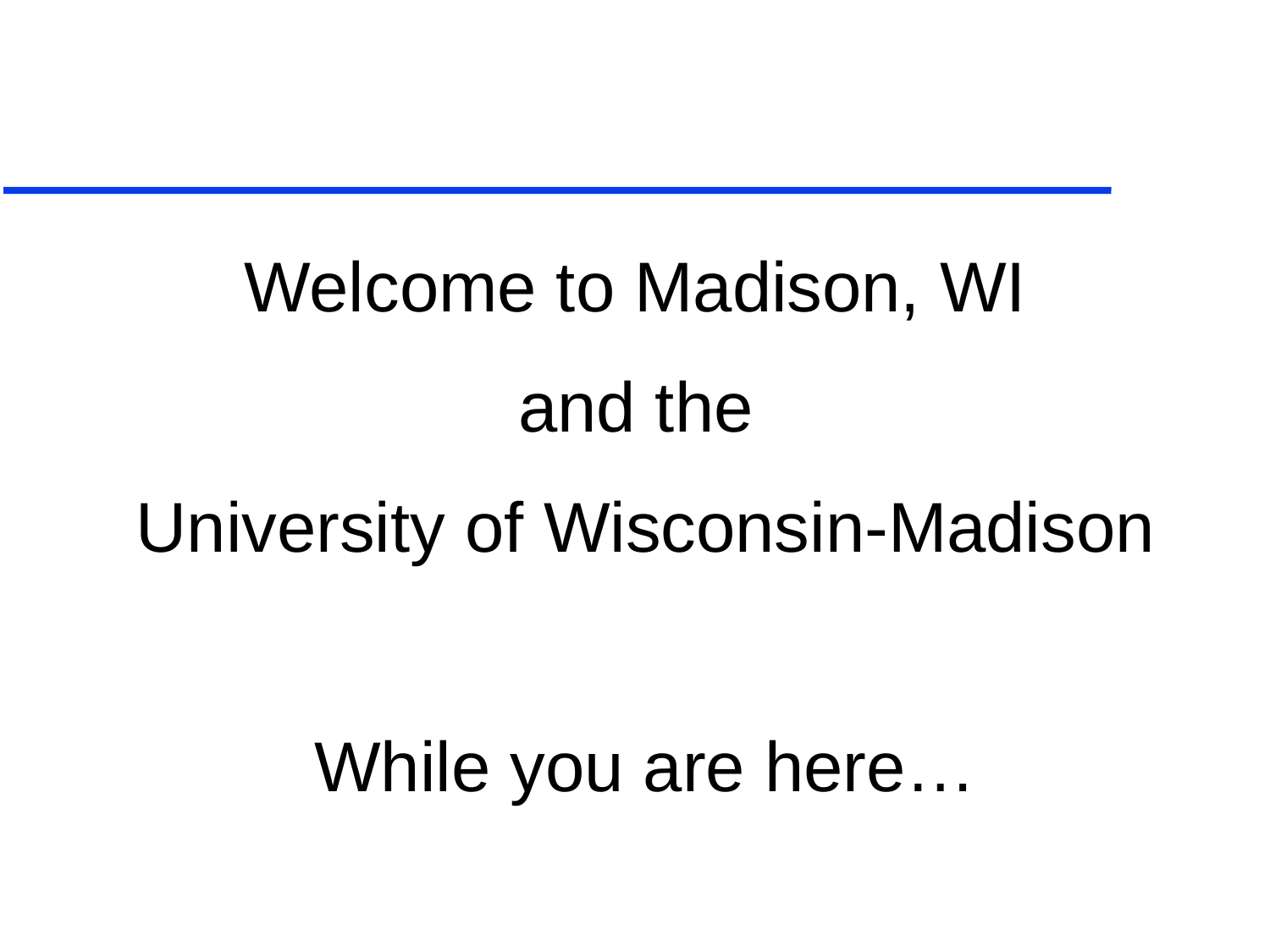

Welcome to Madison, WI
and the
University of Wisconsin-Madison

While you are here…